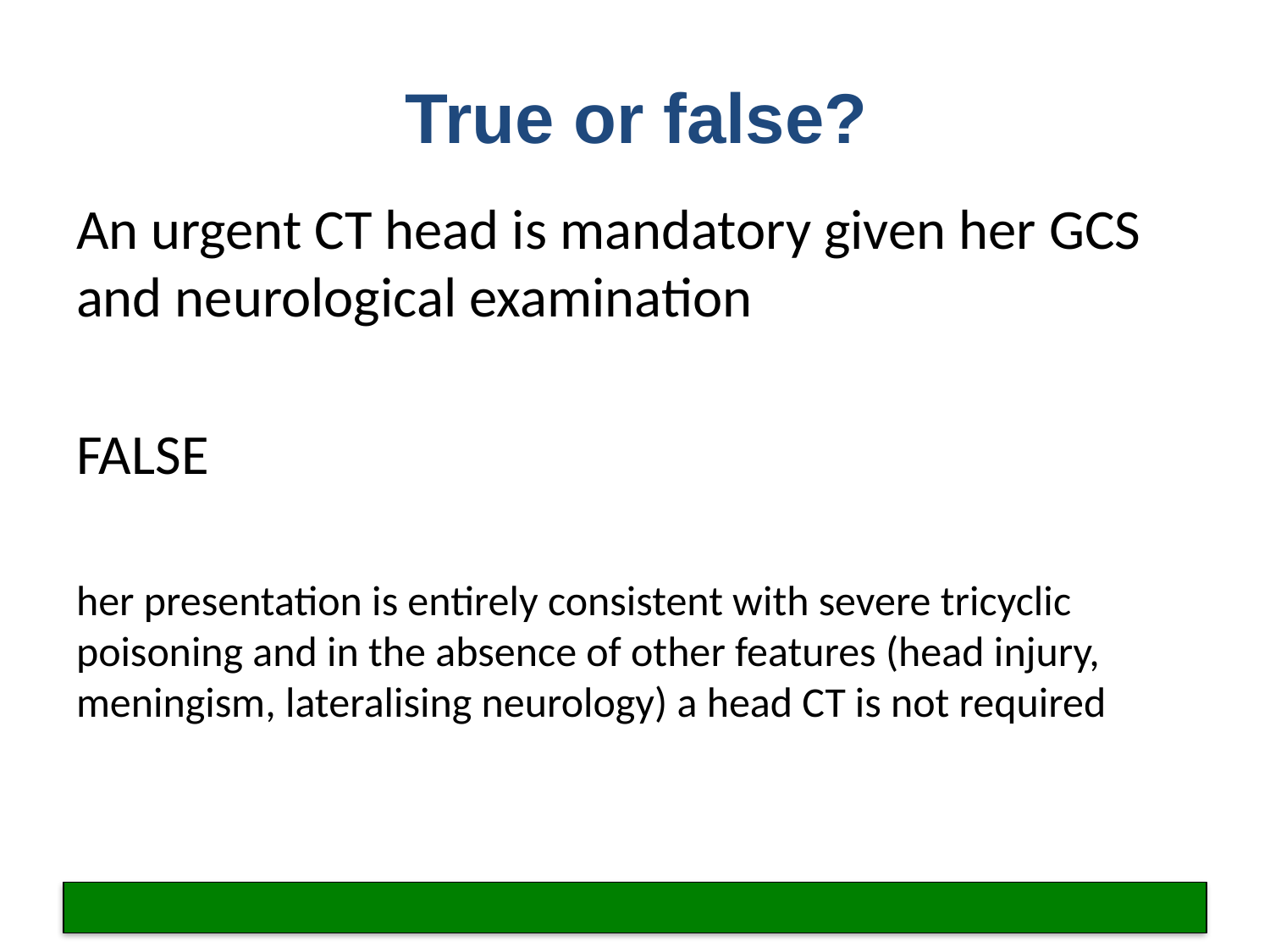

# True or false?
An urgent CT head is mandatory given her GCS and neurological examination

FALSE

her presentation is entirely consistent with severe tricyclic poisoning and in the absence of other features (head injury, meningism, lateralising neurology) a head CT is not required